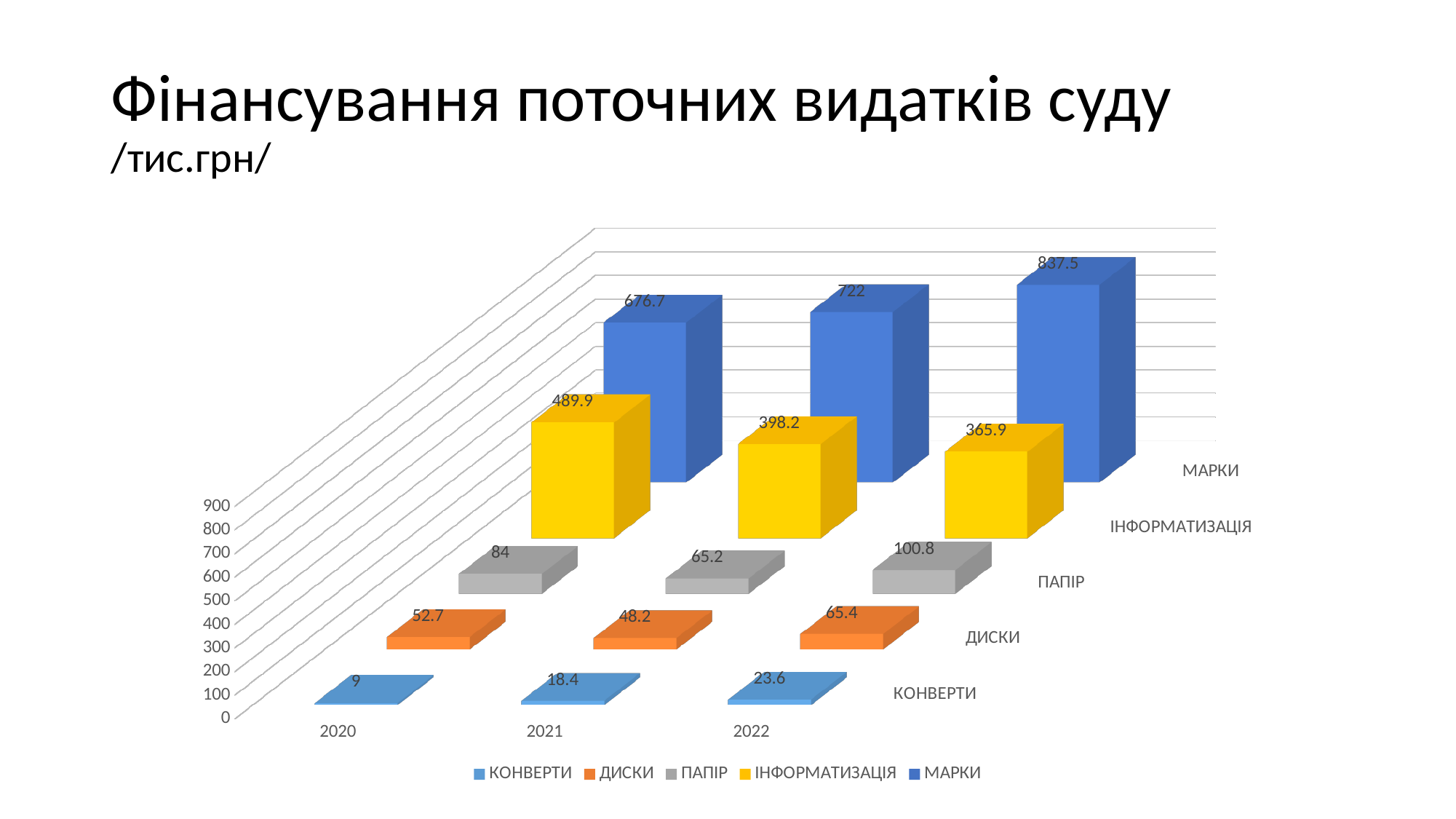

# Фінансування поточних видатків суду /тис.грн/

[unsupported chart]